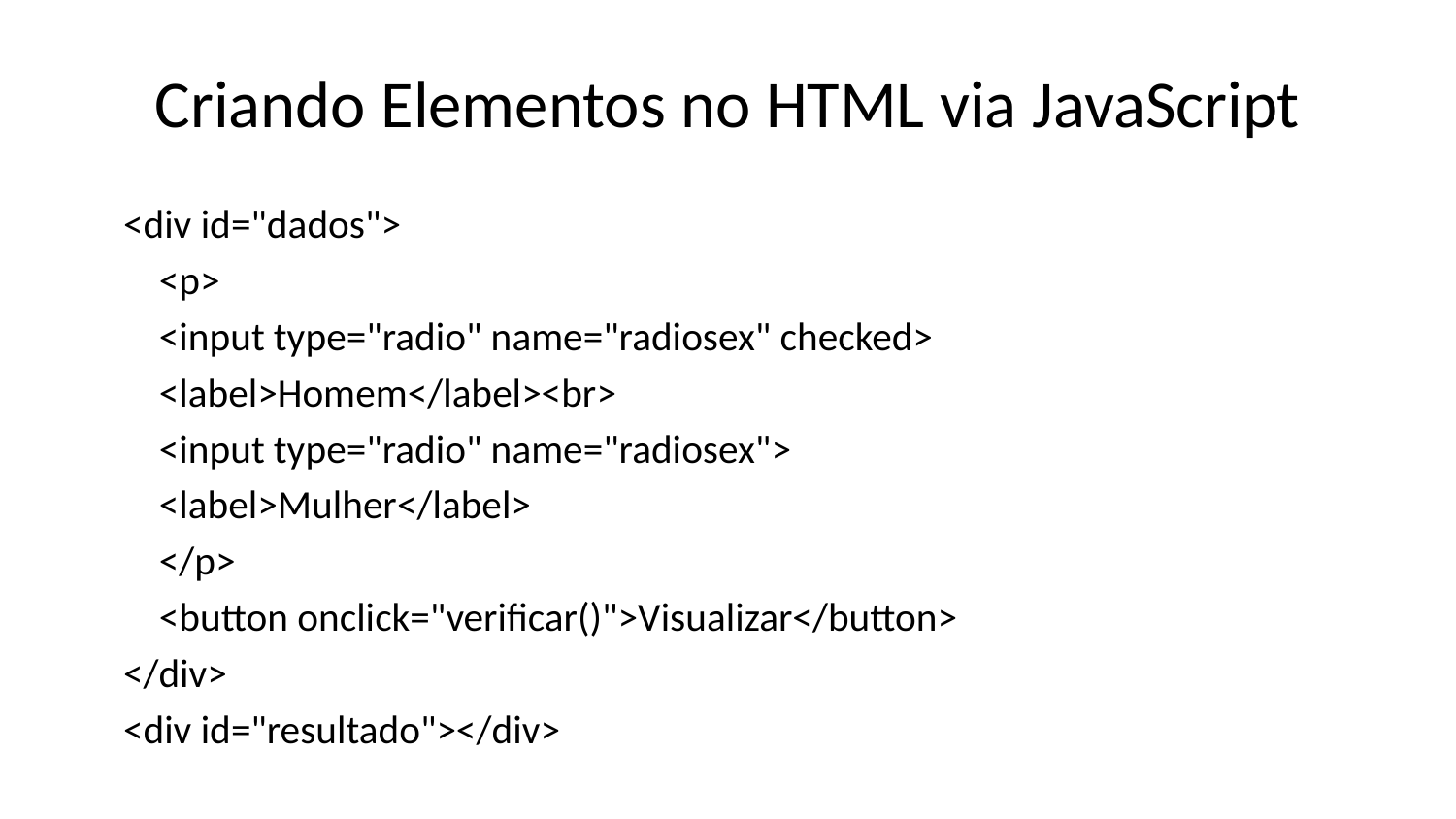

# Criando Elementos no HTML via JavaScript
    <div id="dados">
        <p>
        <input type="radio" name="radiosex" checked>
        <label>Homem</label><br>
        <input type="radio" name="radiosex">
        <label>Mulher</label>
        </p>
        <button onclick="verificar()">Visualizar</button>
    </div>
    <div id="resultado"></div>